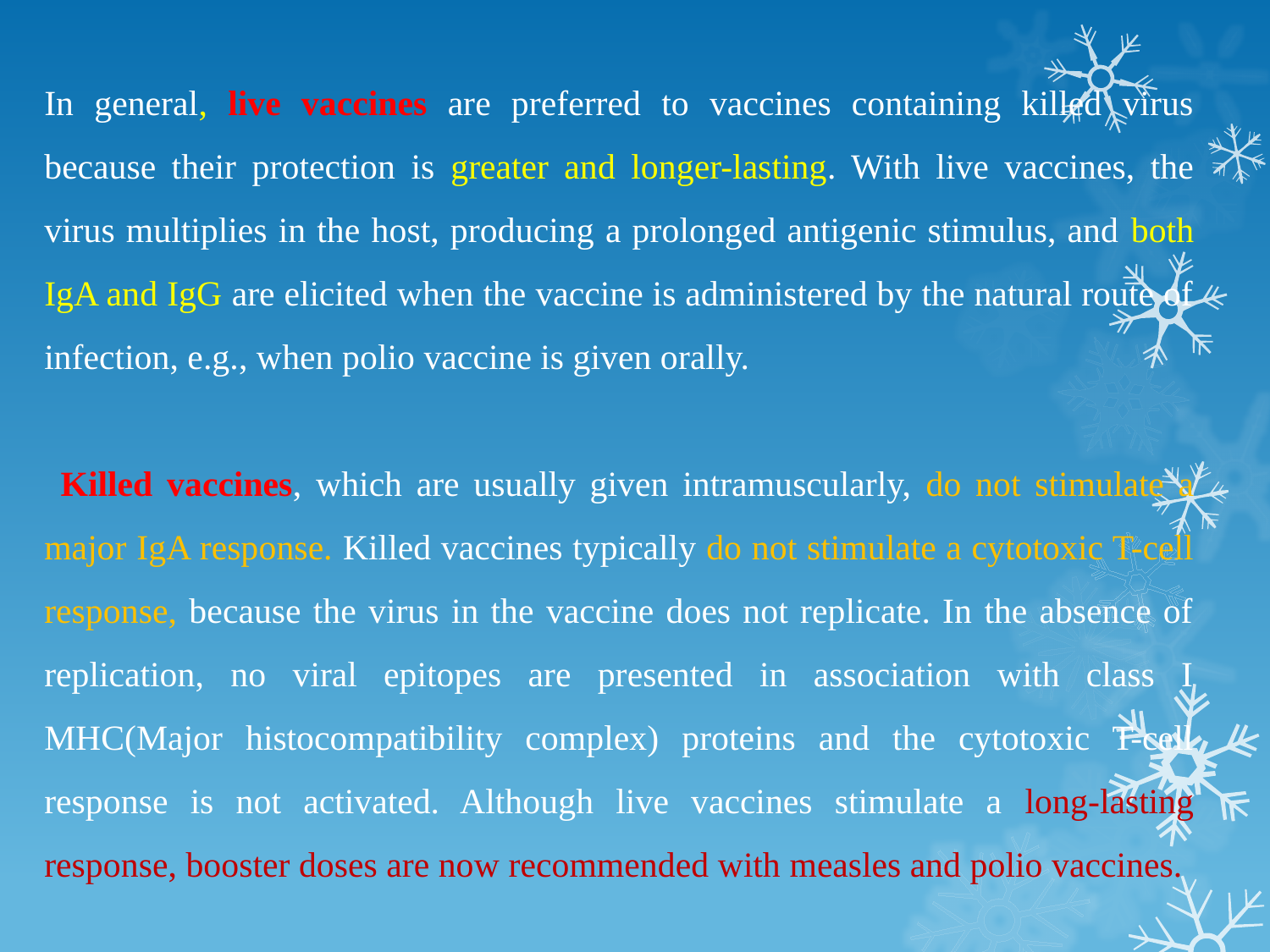

In general, live vaccines are preferred to vaccines containing killed virus because their protection is greater and longer-lasting. With live vaccines, the virus multiplies in the host, producing a prolonged antigenic stimulus, and both IgA and IgG are elicited when the vaccine is administered by the natural route of infection, e.g., when polio vaccine is given orally.

 Killed vaccines, which are usually given intramuscularly, do not stimulate a major IgA response. Killed vaccines typically do not stimulate a cytotoxic T-cell response, because the virus in the vaccine does not replicate. In the absence of replication, no viral epitopes are presented in association with class I MHC(Major histocompatibility complex) proteins and the cytotoxic T-cell response is not activated. Although live vaccines stimulate a long-lasting response, booster doses are now recommended with measles and polio vaccines.